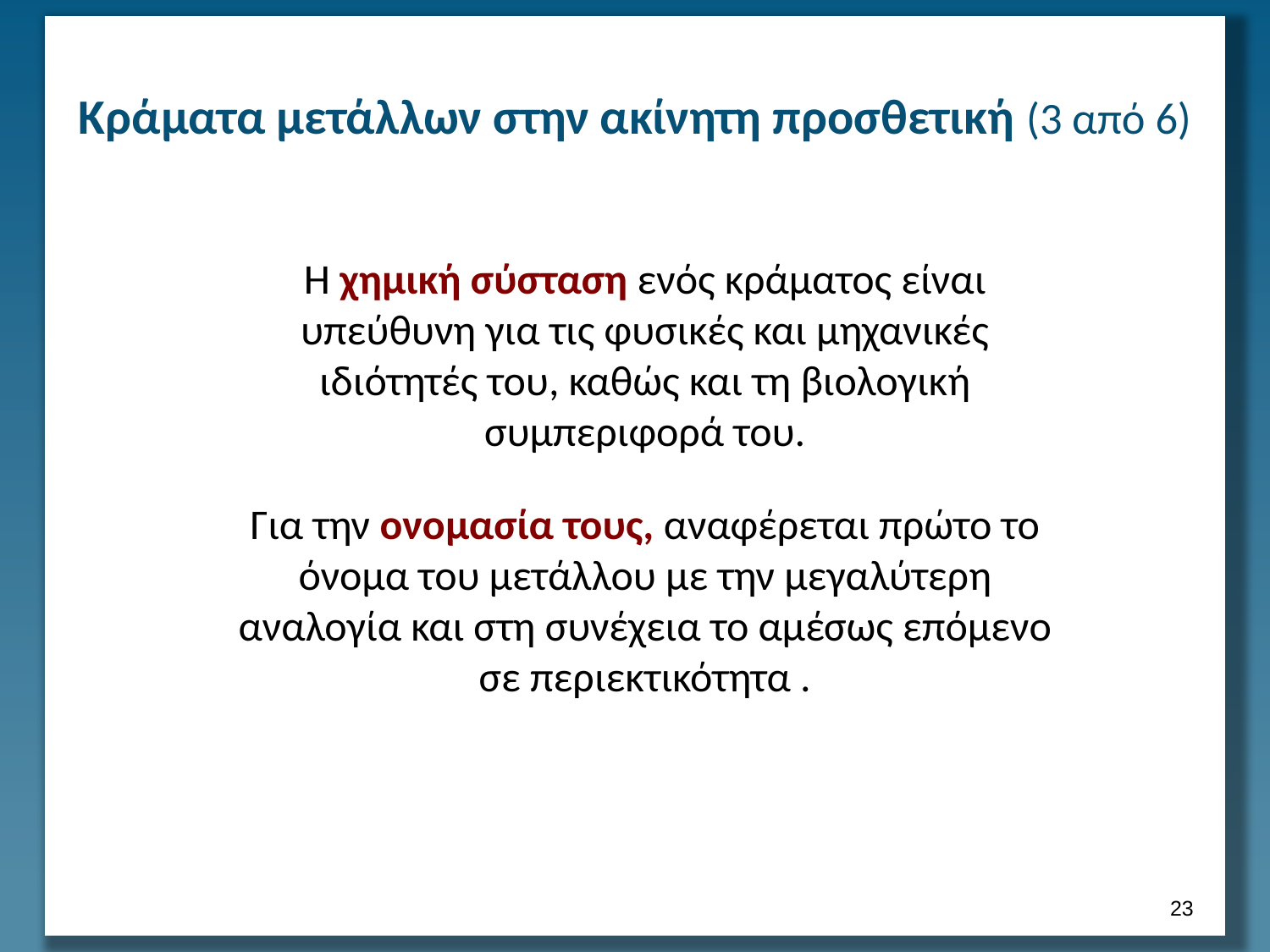

# Κράματα μετάλλων στην ακίνητη προσθετική (3 από 6)
Η χημική σύσταση ενός κράματος είναι υπεύθυνη για τις φυσικές και μηχανικές ιδιότητές του, καθώς και τη βιολογική συμπεριφορά του.
Για την ονομασία τους, αναφέρεται πρώτο το όνομα του μετάλλου με την μεγαλύτερη αναλογία και στη συνέχεια το αμέσως επόμενο σε περιεκτικότητα .
23